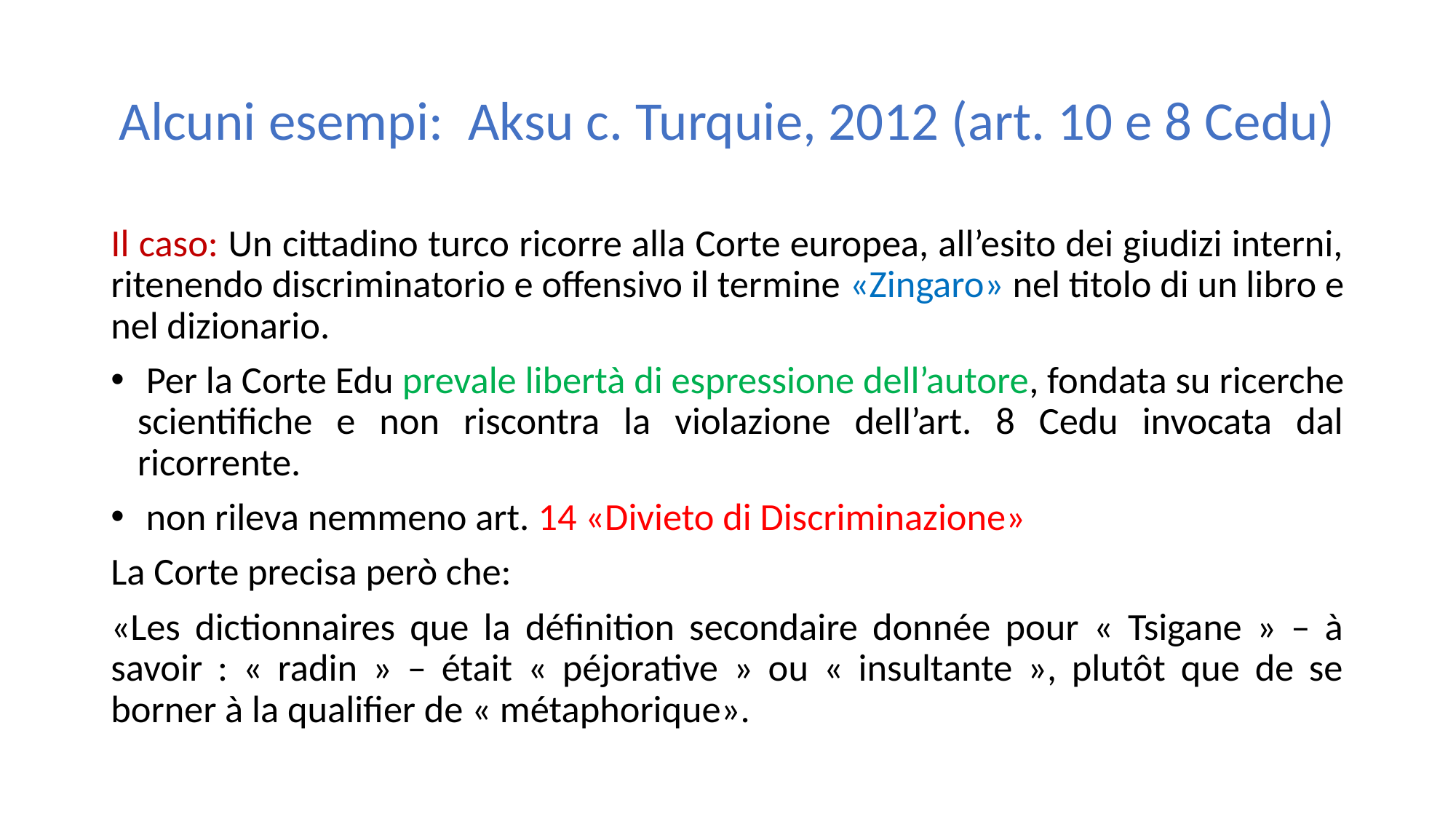

# Alcuni esempi:  Aksu c. Turquie, 2012 (art. 10 e 8 Cedu)
Il caso: Un cittadino turco ricorre alla Corte europea, all’esito dei giudizi interni, ritenendo discriminatorio e offensivo il termine «Zingaro» nel titolo di un libro e nel dizionario.
 Per la Corte Edu prevale libertà di espressione dell’autore, fondata su ricerche scientifiche e non riscontra la violazione dell’art. 8 Cedu invocata dal ricorrente.
 non rileva nemmeno art. 14 «Divieto di Discriminazione»
La Corte precisa però che:
«Les dictionnaires que la définition secondaire donnée pour « Tsigane » – à savoir : « radin » – était « péjorative » ou « insultante », plutôt que de se borner à la qualifier de « métaphorique».